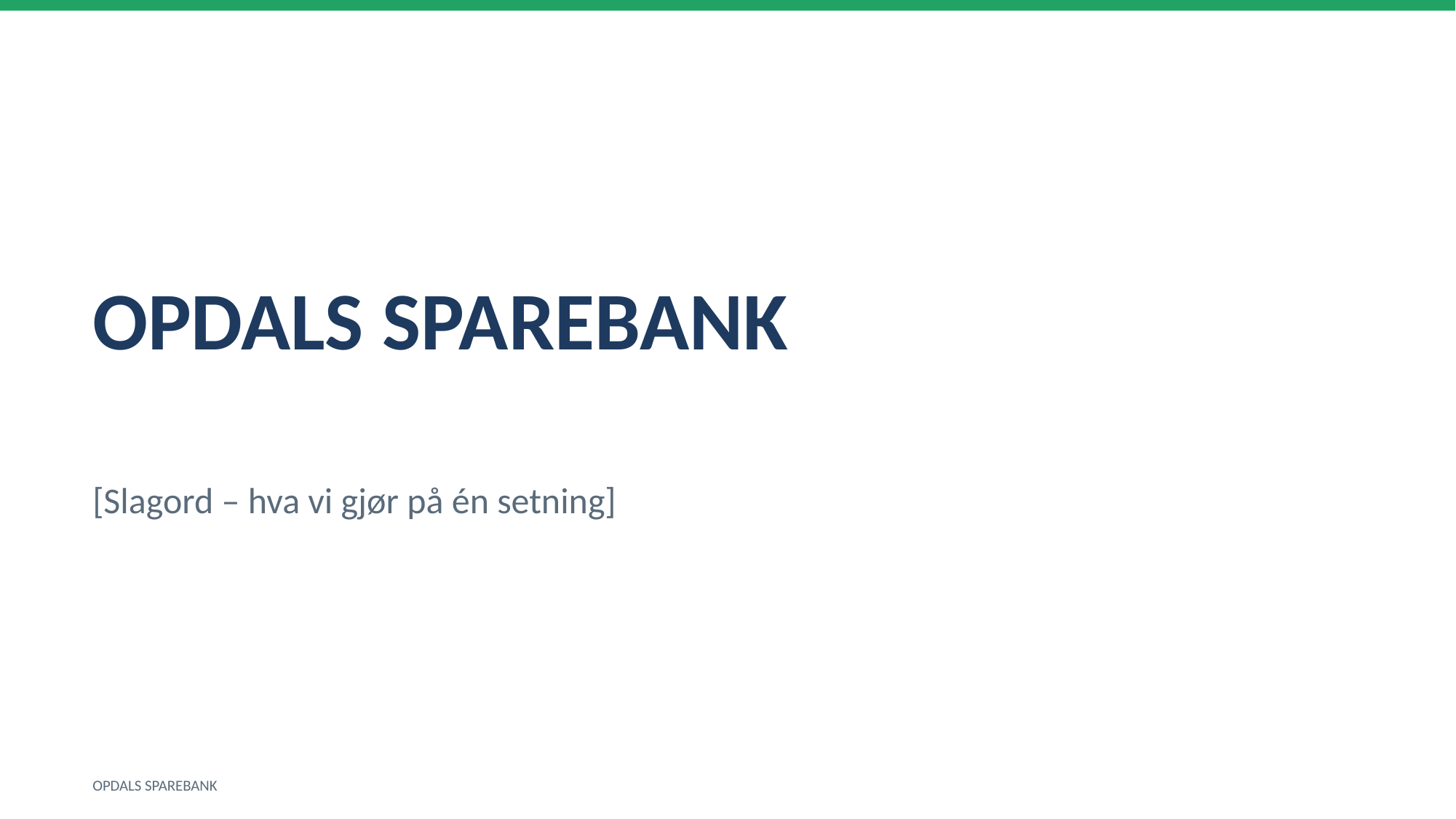

OPDALS SPAREBANK
[Slagord – hva vi gjør på én setning]
OPDALS SPAREBANK